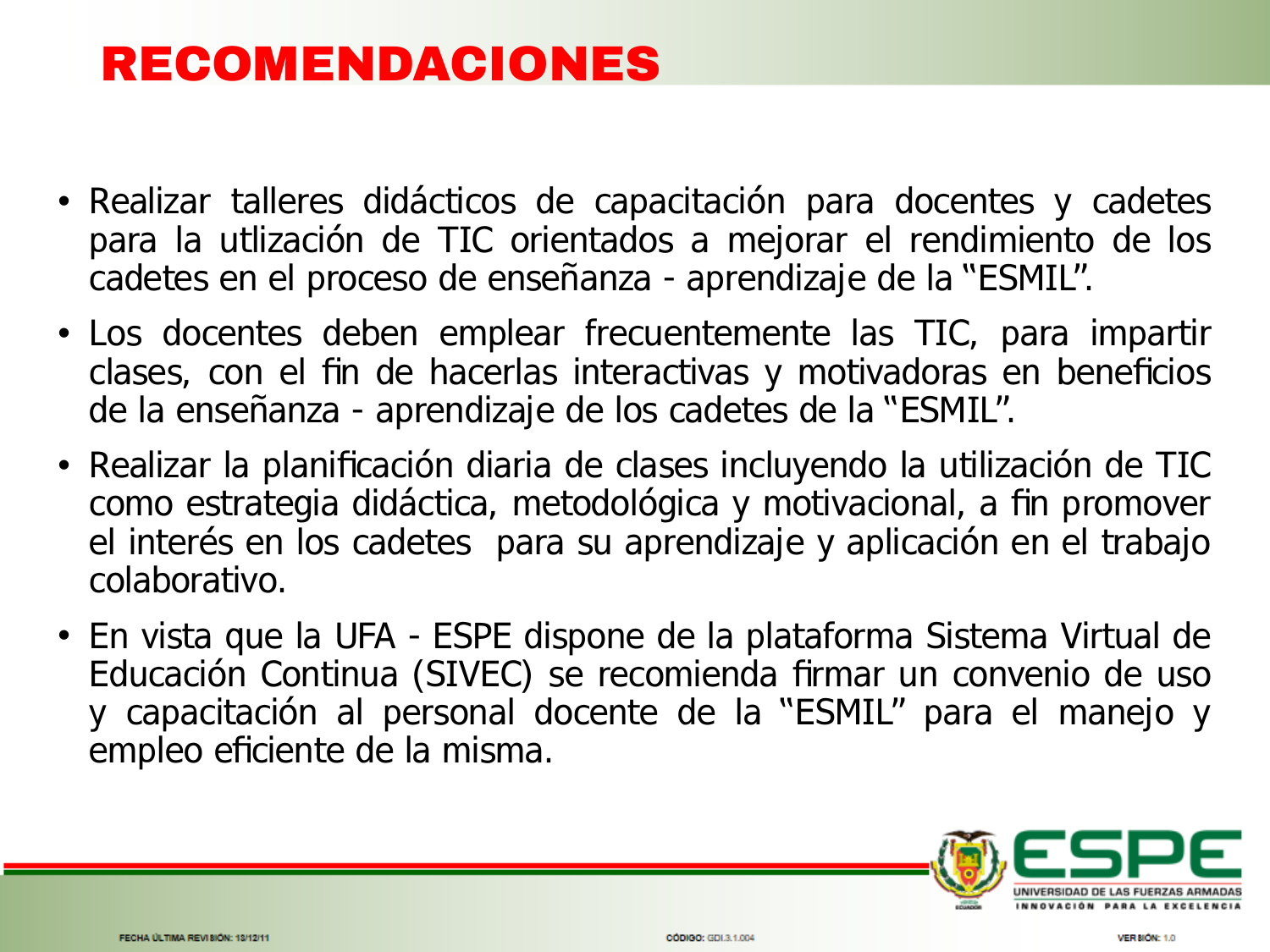

# RECOMENDACIONES
Realizar talleres didácticos de capacitación para docentes y cadetes para la utlización de TIC orientados a mejorar el rendimiento de los cadetes en el proceso de enseñanza - aprendizaje de la “ESMIL”.
Los docentes deben emplear frecuentemente las TIC, para impartir clases, con el fin de hacerlas interactivas y motivadoras en beneficios de la enseñanza - aprendizaje de los cadetes de la “ESMIL”.
Realizar la planificación diaria de clases incluyendo la utilización de TIC como estrategia didáctica, metodológica y motivacional, a fin promover el interés en los cadetes  para su aprendizaje y aplicación en el trabajo colaborativo.
En vista que la UFA - ESPE dispone de la plataforma Sistema Virtual de Educación Continua (SIVEC) se recomienda firmar un convenio de uso y capacitación al personal docente de la “ESMIL” para el manejo y empleo eficiente de la misma.